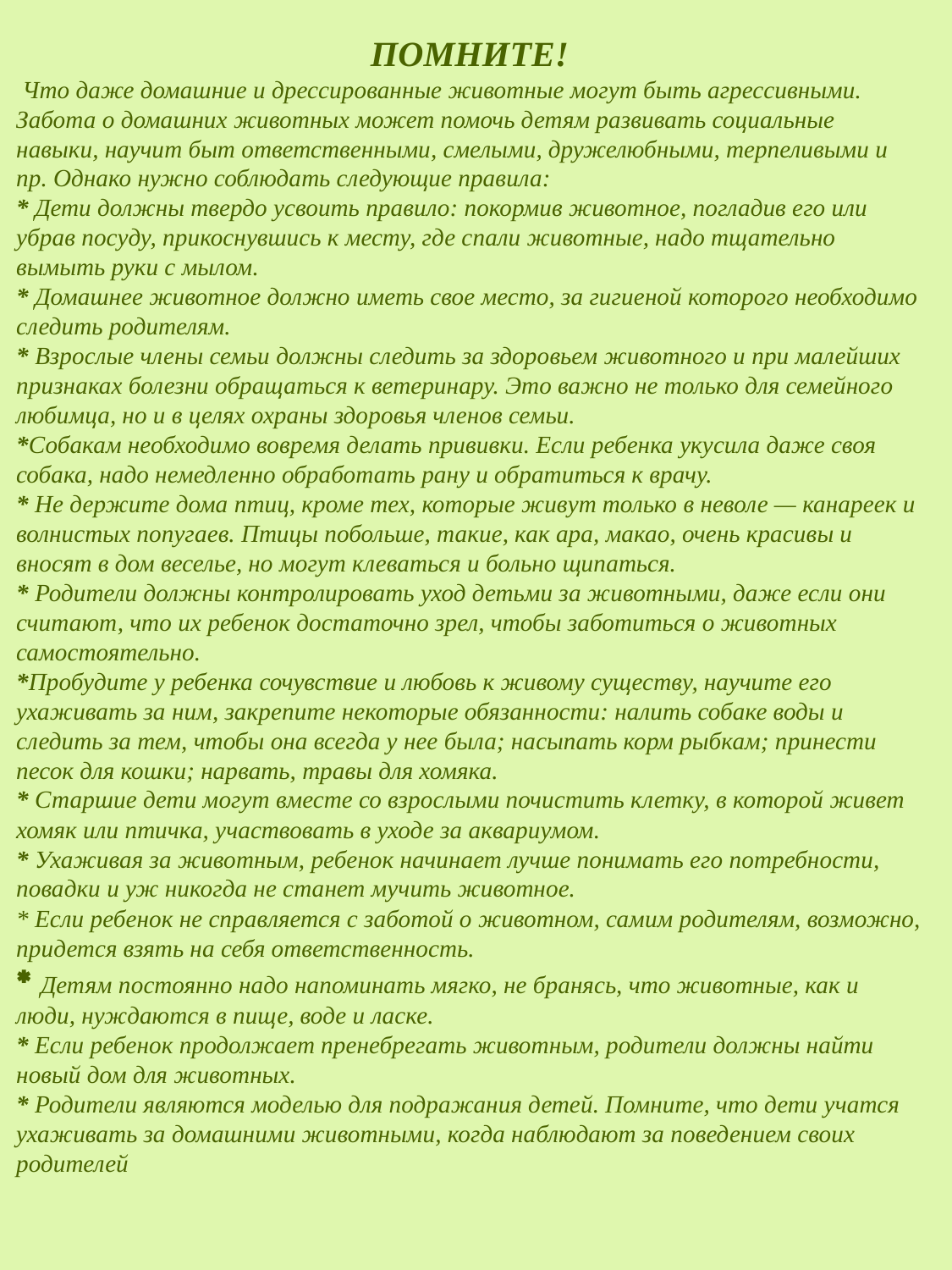

ПОМНИТЕ!
 Что даже домашние и дрессированные животные могут быть агрессивными.
Забота о домашних животных может помочь детям развивать социальные навыки, научит быт ответственными, смелыми, дружелюбными, терпеливыми и пр. Однако нужно соблюдать следующие правила:
* Дети должны твердо усвоить правило: покормив животное, погладив его или убрав посуду, прикоснувшись к месту, где спали животные, надо тщательно вымыть руки с мылом.
* Домашнее животное должно иметь свое место, за гигиеной которого необходимо следить родителям.
* Взрослые члены семьи должны следить за здоровьем животного и при малейших признаках болезни обращаться к ветеринару. Это важно не только для семейного любимца, но и в целях охраны здоровья членов семьи.
*Собакам необходимо вовремя делать прививки. Если ребенка укусила даже своя собака, надо немедленно обработать рану и обратиться к врачу.
* Не держите дома птиц, кроме тех, которые живут только в неволе — канареек и волнистых попугаев. Птицы побольше, такие, как ара, макао, очень красивы и вносят в дом веселье, но могут клеваться и больно щипаться.
* Родители должны контролировать уход детьми за животными, даже если они считают, что их ребенок достаточно зрел, чтобы заботиться о животных самостоятельно.
*Пробудите у ребенка сочувствие и любовь к живому существу, научите его ухаживать за ним, закрепите некоторые обязанности: налить собаке воды и следить за тем, чтобы она всегда у нее была; насыпать корм рыбкам; принести песок для кошки; нарвать, травы для хомяка.
* Старшие дети могут вместе со взрослыми почистить клетку, в которой живет хомяк или птичка, участвовать в уходе за аквариумом.
* Ухаживая за животным, ребенок начинает лучше понимать его потребности, повадки и уж никогда не станет мучить животное.
* Если ребенок не справляется с заботой о животном, самим родителям, возможно, придется взять на себя ответственность.
* Детям постоянно надо напоминать мягко, не бранясь, что животные, как и люди, нуждаются в пище, воде и ласке.
* Если ребенок продолжает пренебрегать животным, родители должны найти новый дом для животных.
* Родители являются моделью для подражания детей. Помните, что дети учатся ухаживать за домашними животными, когда наблюдают за поведением своих родителей